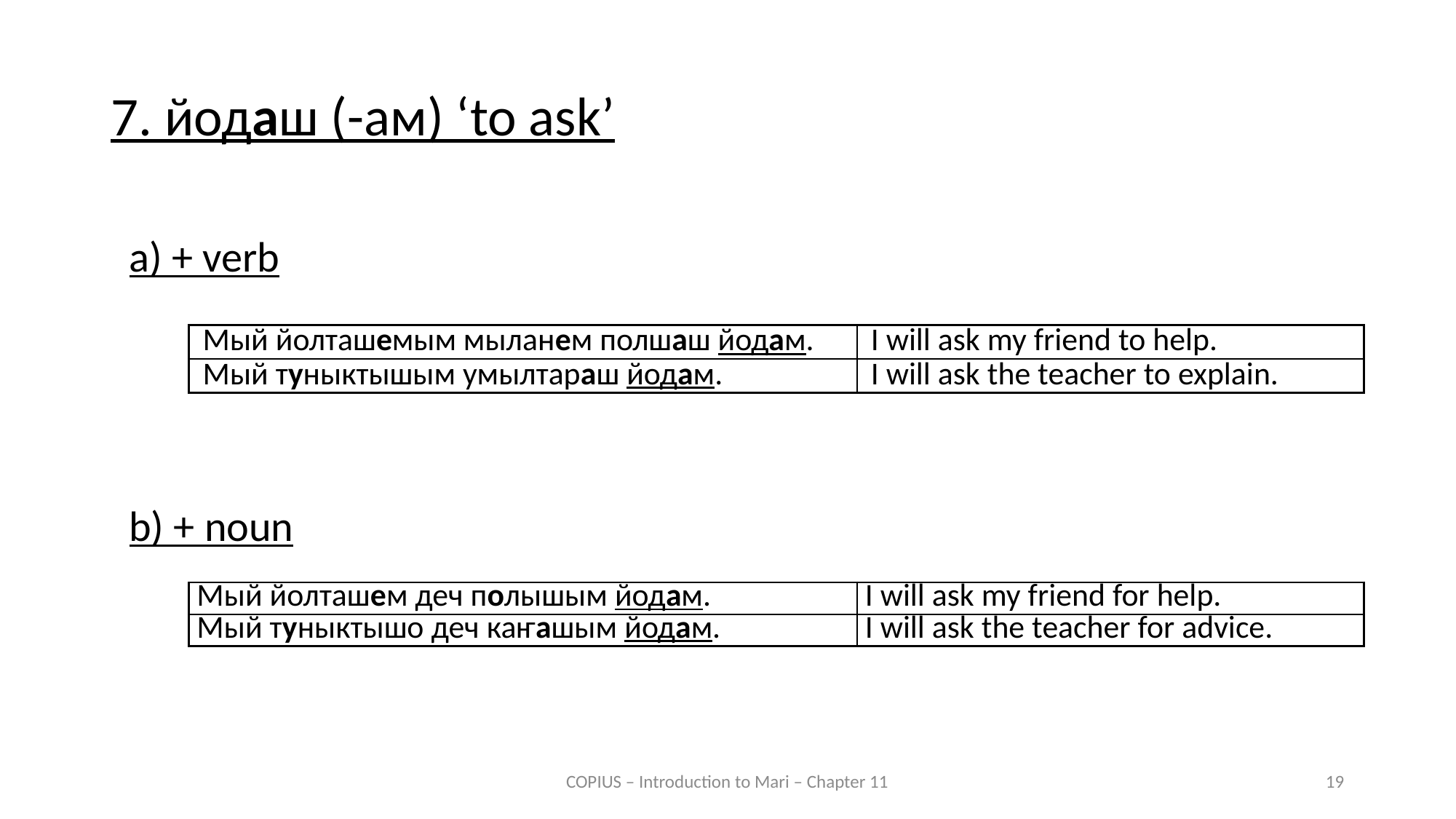

7. йодаш (-ам) ‘to ask’
a) + verb
| Мый йолташемым мыланем полшаш йодам. | I will ask my friend to help. |
| --- | --- |
| Мый туныктышым умылтараш йодам. | I will ask the teacher to explain. |
b) + noun
| Мый йолташем деч полышым йодам. | I will ask my friend for help. |
| --- | --- |
| Мый туныктышо деч каҥашым йодам. | I will ask the teacher for advice. |
COPIUS – Introduction to Mari – Chapter 11
19